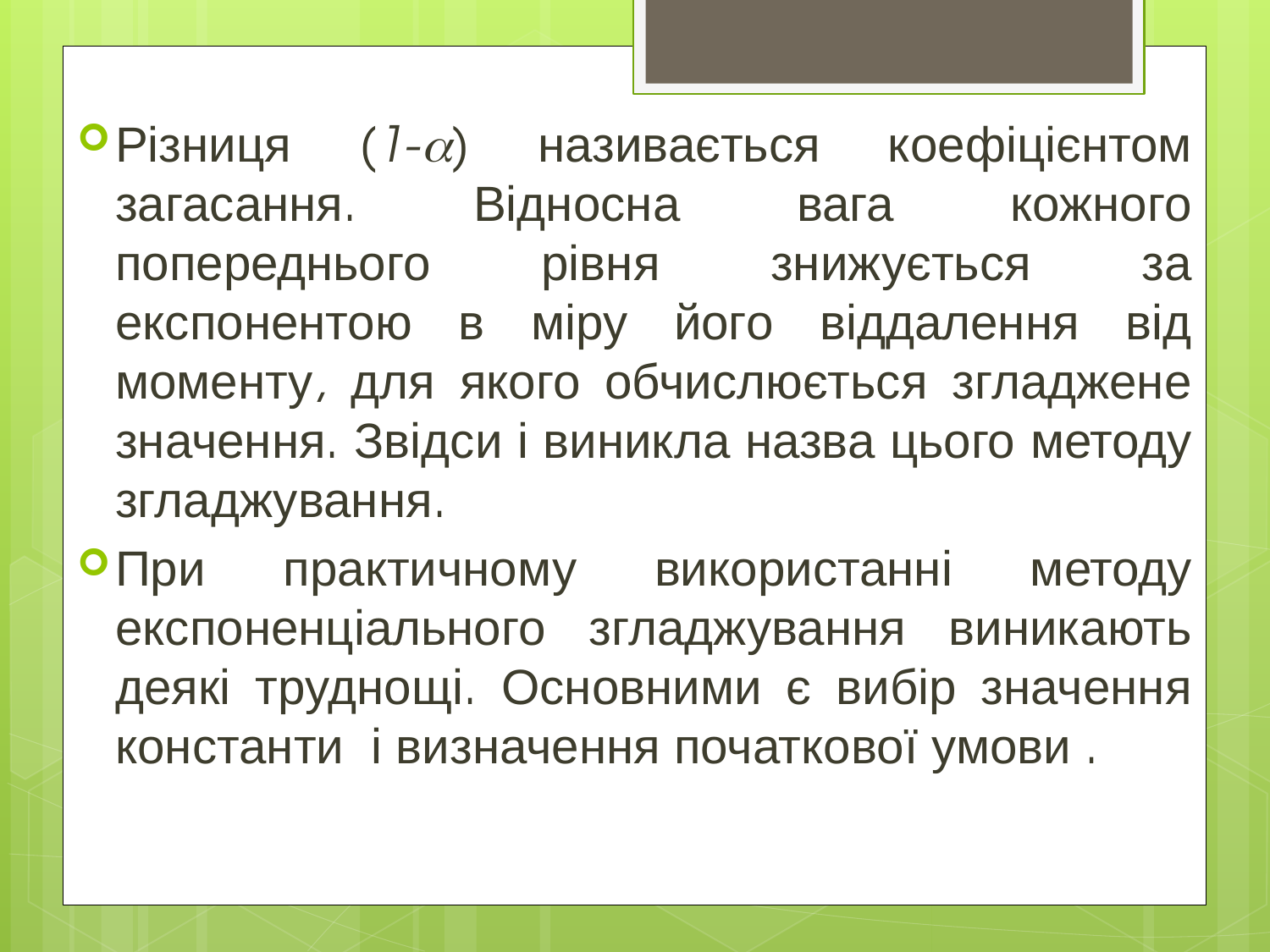

Різниця (1-α) називається коефіцієнтом загасання. Відносна вага кожного попереднього рівня знижується за експонентою в міру його віддалення від моменту, для якого обчислюється згладжене значення. Звідси і виникла назва цього методу згладжування.
При практичному використанні методу експоненціального згладжування виникають деякі труднощі. Основними є вибір значення константи  і визначення початкової умови .